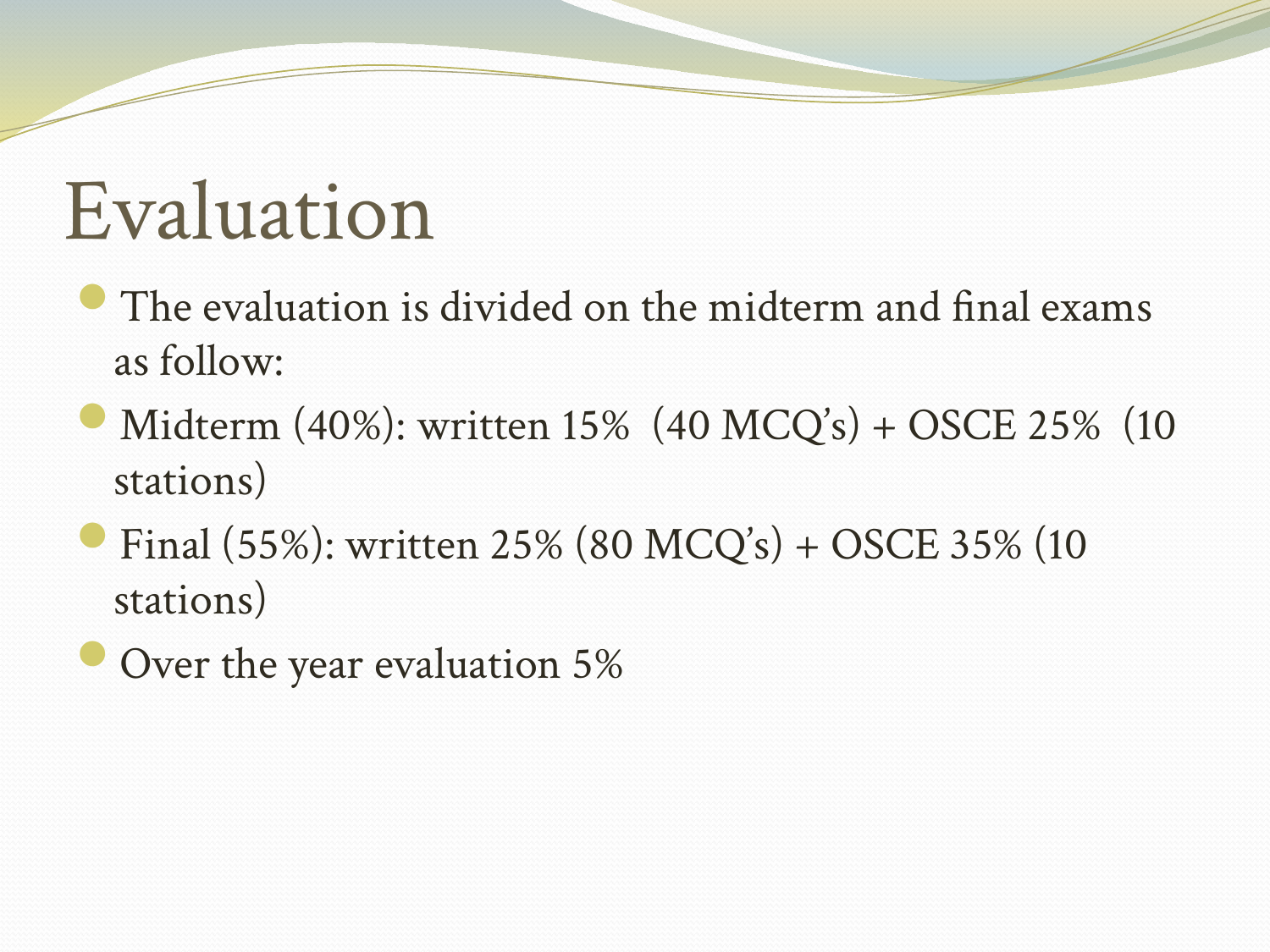

# Evaluation
The evaluation is divided on the midterm and final exams as follow:
Midterm (40%): written 15%  (40 MCQ’s) + OSCE 25%  (10 stations)
Final (55%): written 25% (80 MCQ’s) + OSCE 35% (10 stations)
Over the year evaluation 5%